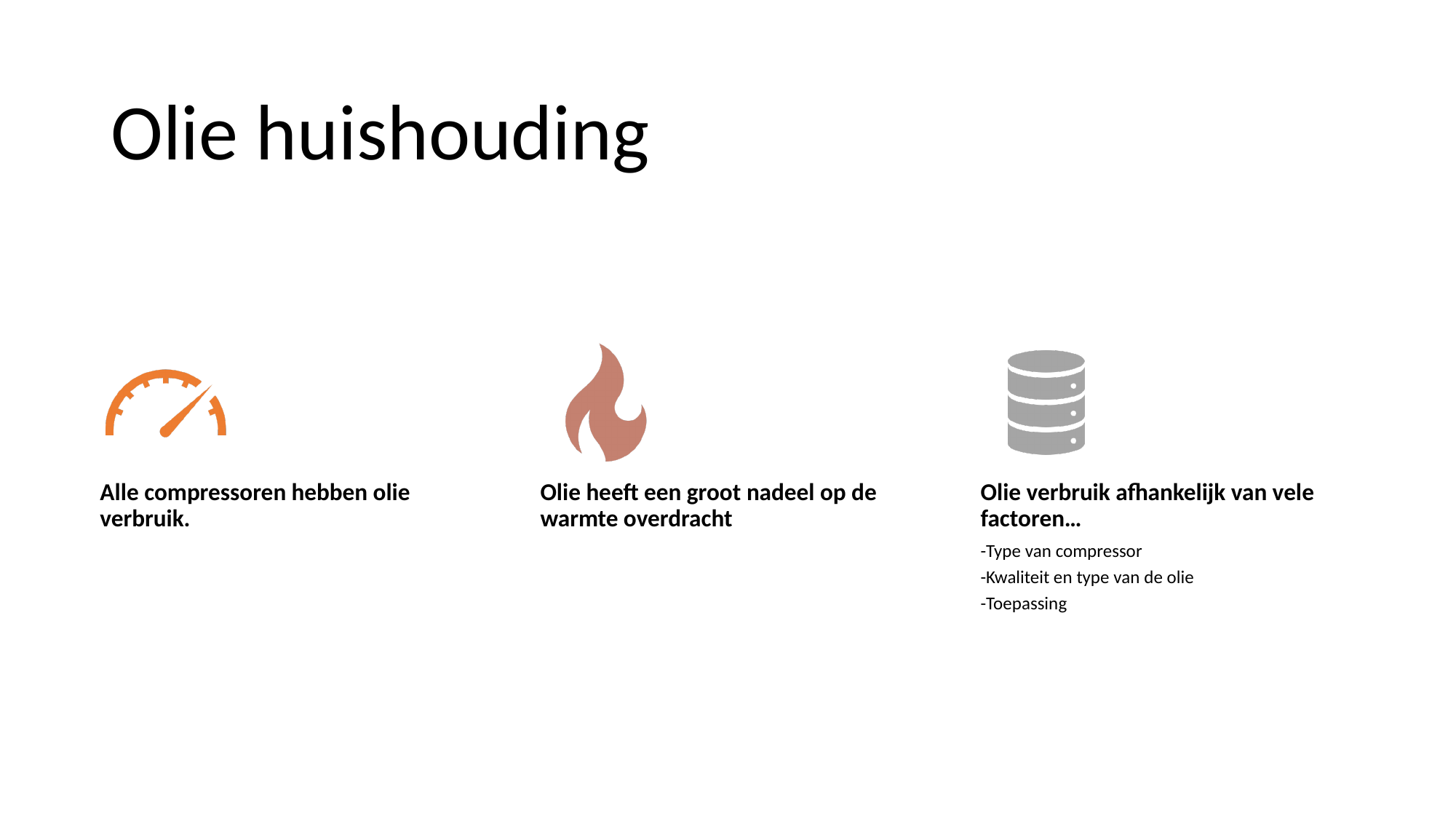

# Olie huishouding
Alle compressoren hebben olie verbruik.
Olie heeft een groot nadeel op de warmte overdracht
Olie verbruik afhankelijk van vele factoren…
-Type van compressor
-Kwaliteit en type van de olie
-Toepassing